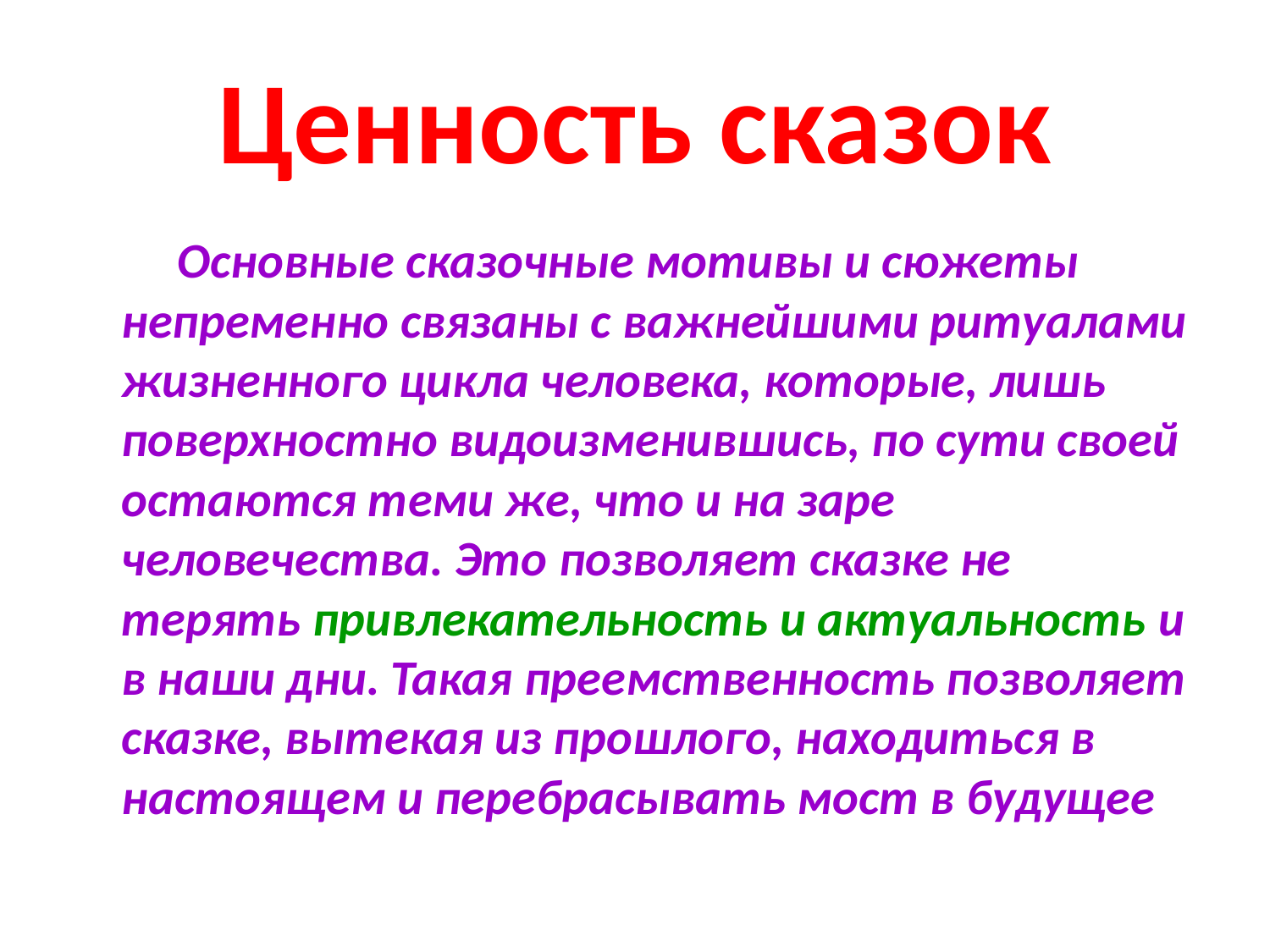

# Ценность сказок
         Основные сказочные мотивы и сюжеты непременно связаны с важнейшими ритуалами жизненного цикла человека, которые, лишь поверхностно видоизменившись, по сути своей остаются теми же, что и на заре человечества. Это позволяет сказке не терять привлекательность и актуальность и в наши дни. Такая преемственность позволяет сказке, вытекая из прошлого, находиться в настоящем и перебрасывать мост в будущее